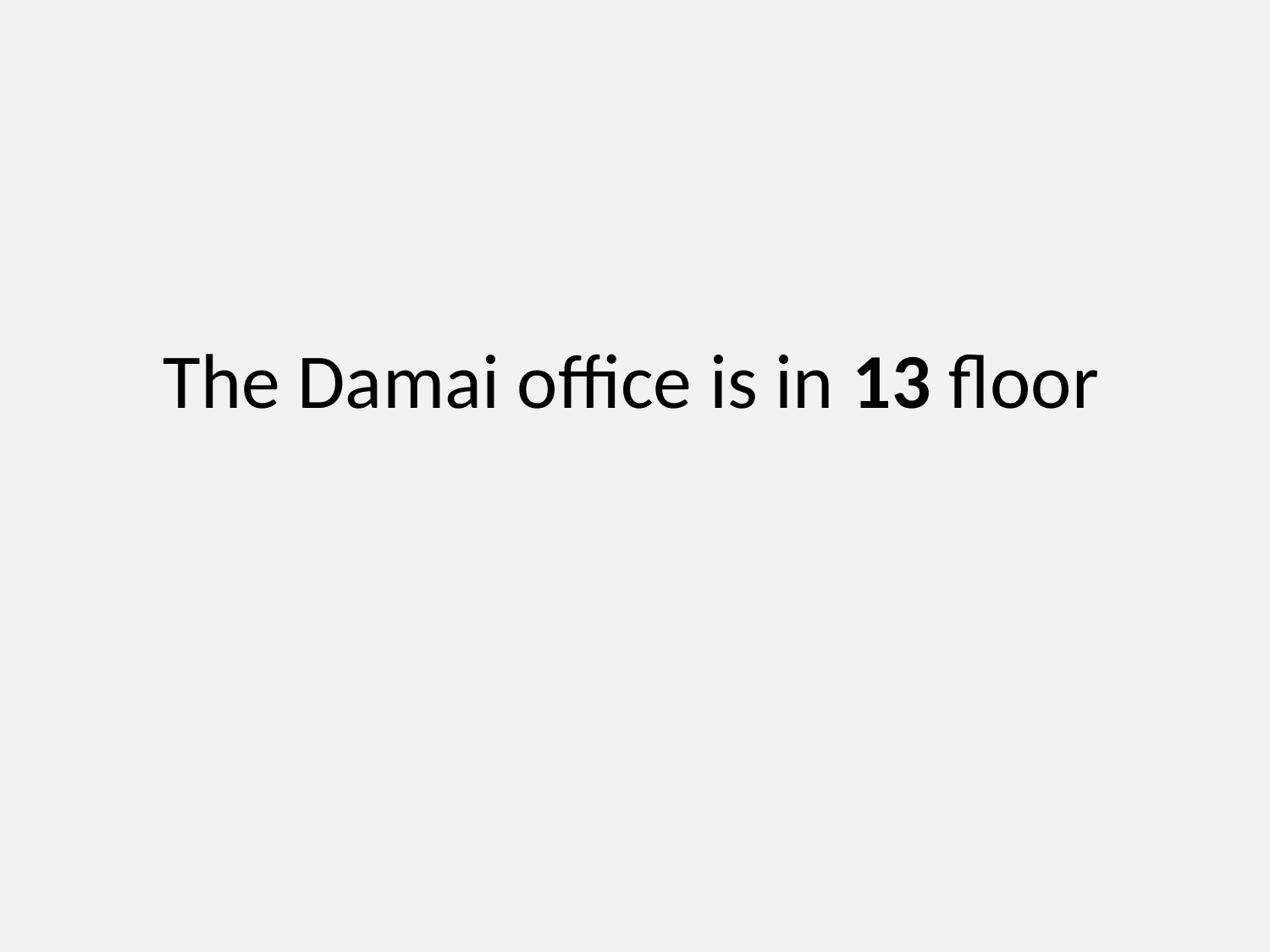

# The Damai office is in 13 floor